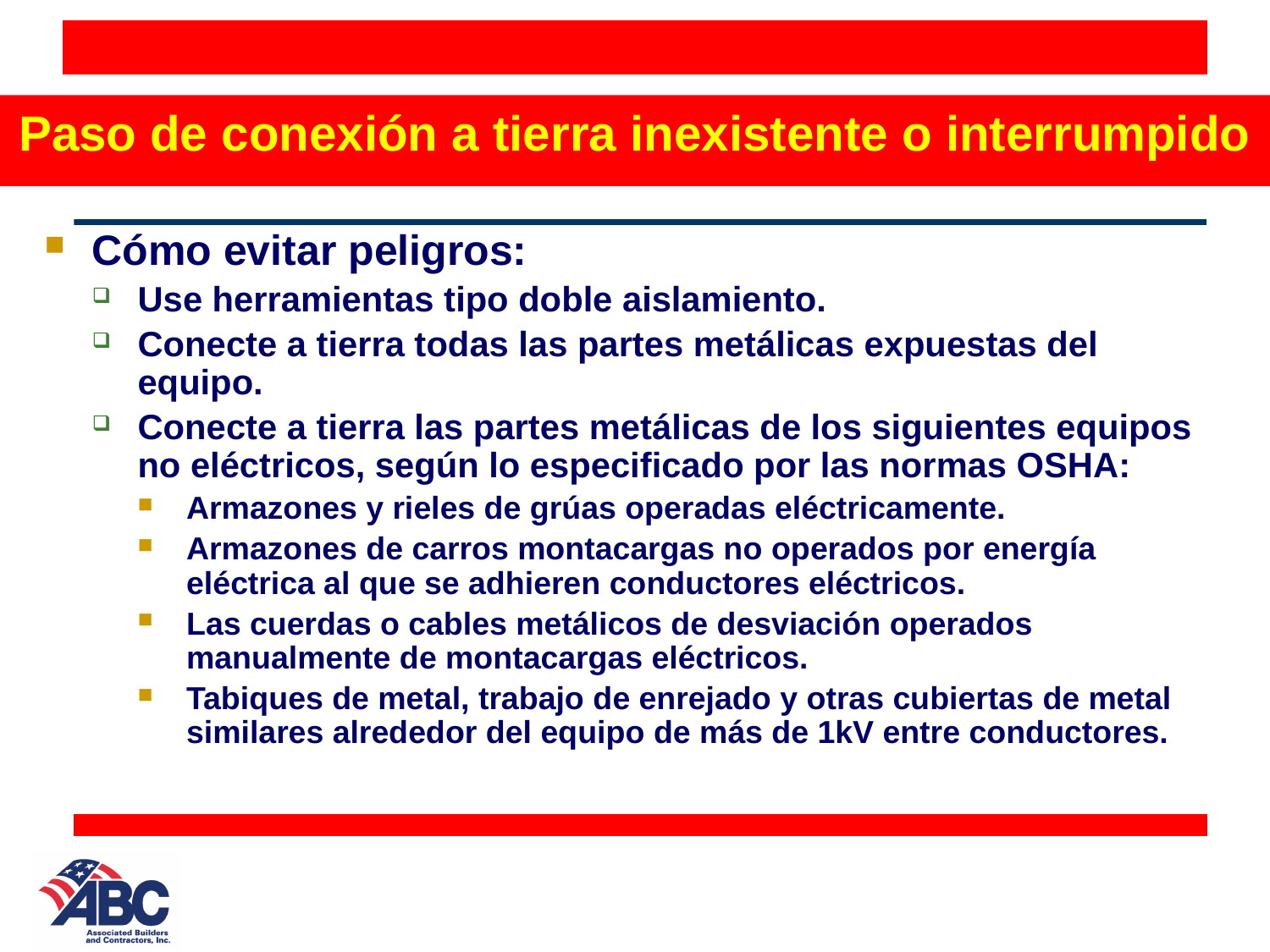

# Paso de conexión a tierra inexistente o interrumpido
Cómo evitar peligros:
Use herramientas tipo doble aislamiento.
Conecte a tierra todas las partes metálicas expuestas del equipo.
Conecte a tierra las partes metálicas de los siguientes equipos no eléctricos, según lo especificado por las normas OSHA:
Armazones y rieles de grúas operadas eléctricamente.
Armazones de carros montacargas no operados por energía eléctrica al que se adhieren conductores eléctricos.
Las cuerdas o cables metálicos de desviación operados manualmente de montacargas eléctricos.
Tabiques de metal, trabajo de enrejado y otras cubiertas de metal similares alrededor del equipo de más de 1kV entre conductores.